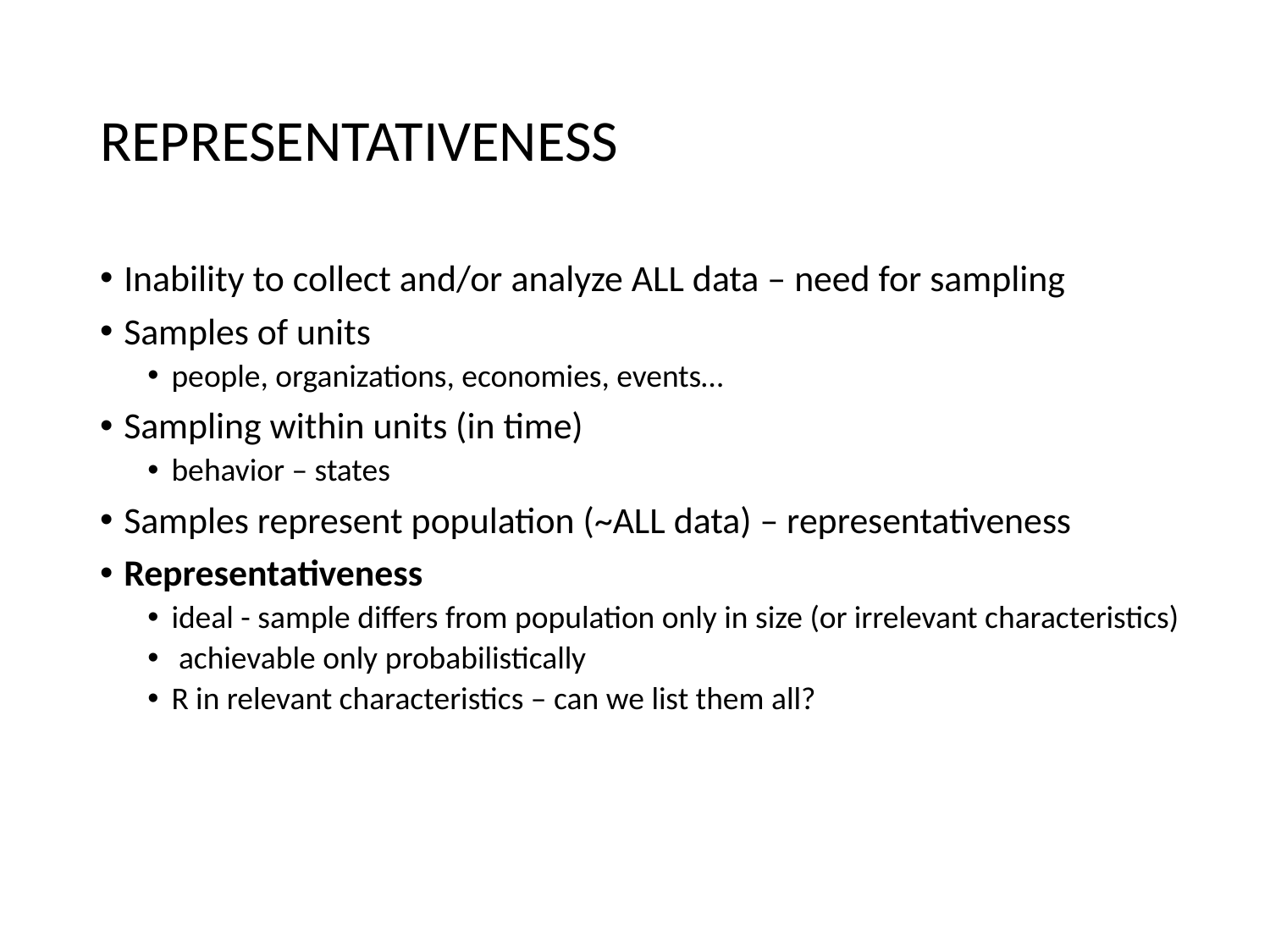

# REPRESENTATIVENESS
Inability to collect and/or analyze ALL data – need for sampling
Samples of units
people, organizations, economies, events…
Sampling within units (in time)
behavior – states
Samples represent population (~ALL data) – representativeness
Representativeness
ideal - sample differs from population only in size (or irrelevant characteristics)
 achievable only probabilistically
R in relevant characteristics – can we list them all?